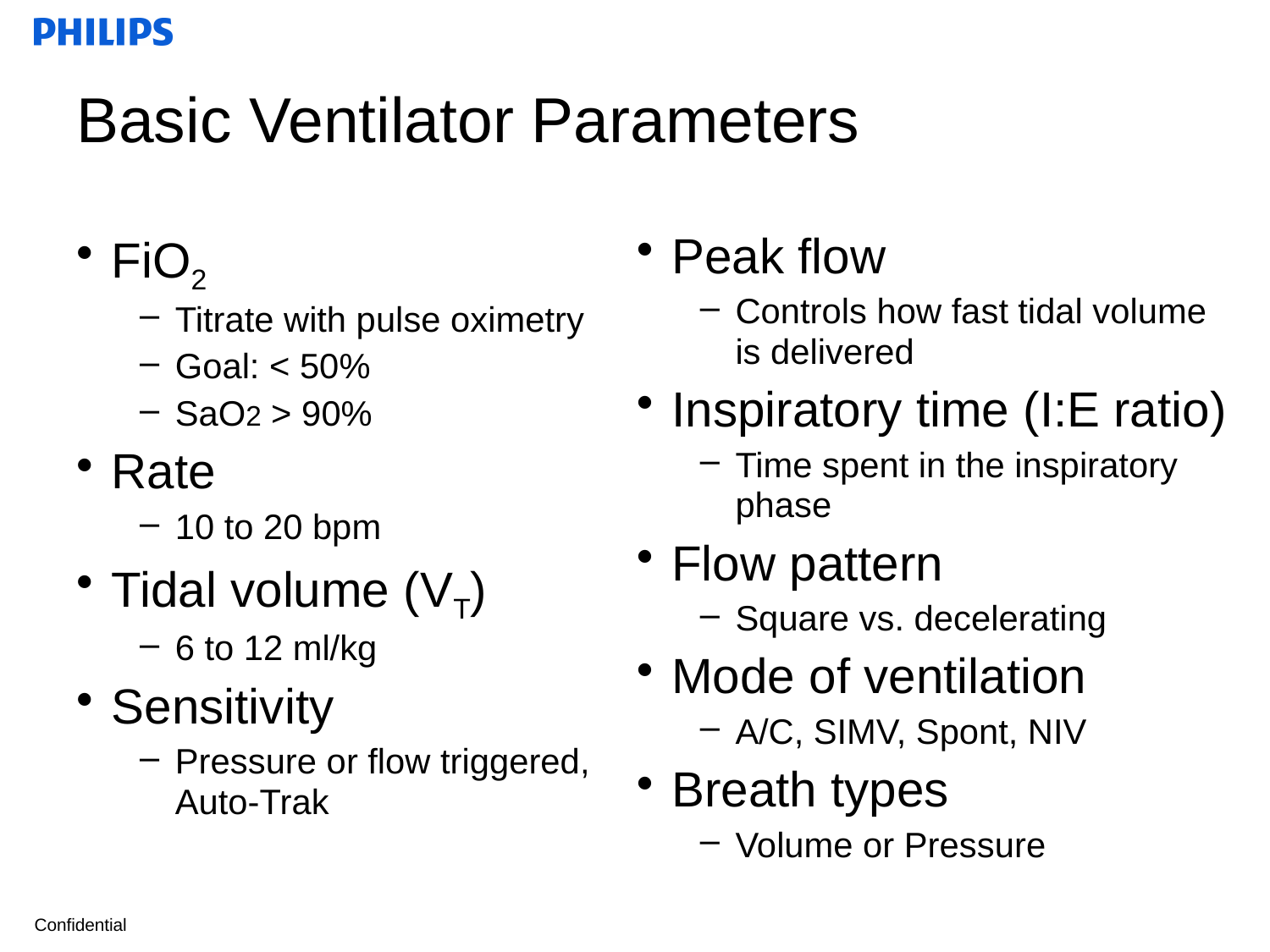

# Basic Ventilator Parameters
FiO2
Titrate with pulse oximetry
Goal: < 50%
SaO2 > 90%
Rate
10 to 20 bpm
Tidal volume (VT)
6 to 12 ml/kg
Sensitivity
Pressure or flow triggered, Auto-Trak
Peak flow
Controls how fast tidal volume is delivered
Inspiratory time (I:E ratio)
Time spent in the inspiratory phase
Flow pattern
Square vs. decelerating
Mode of ventilation
A/C, SIMV, Spont, NIV
Breath types
Volume or Pressure